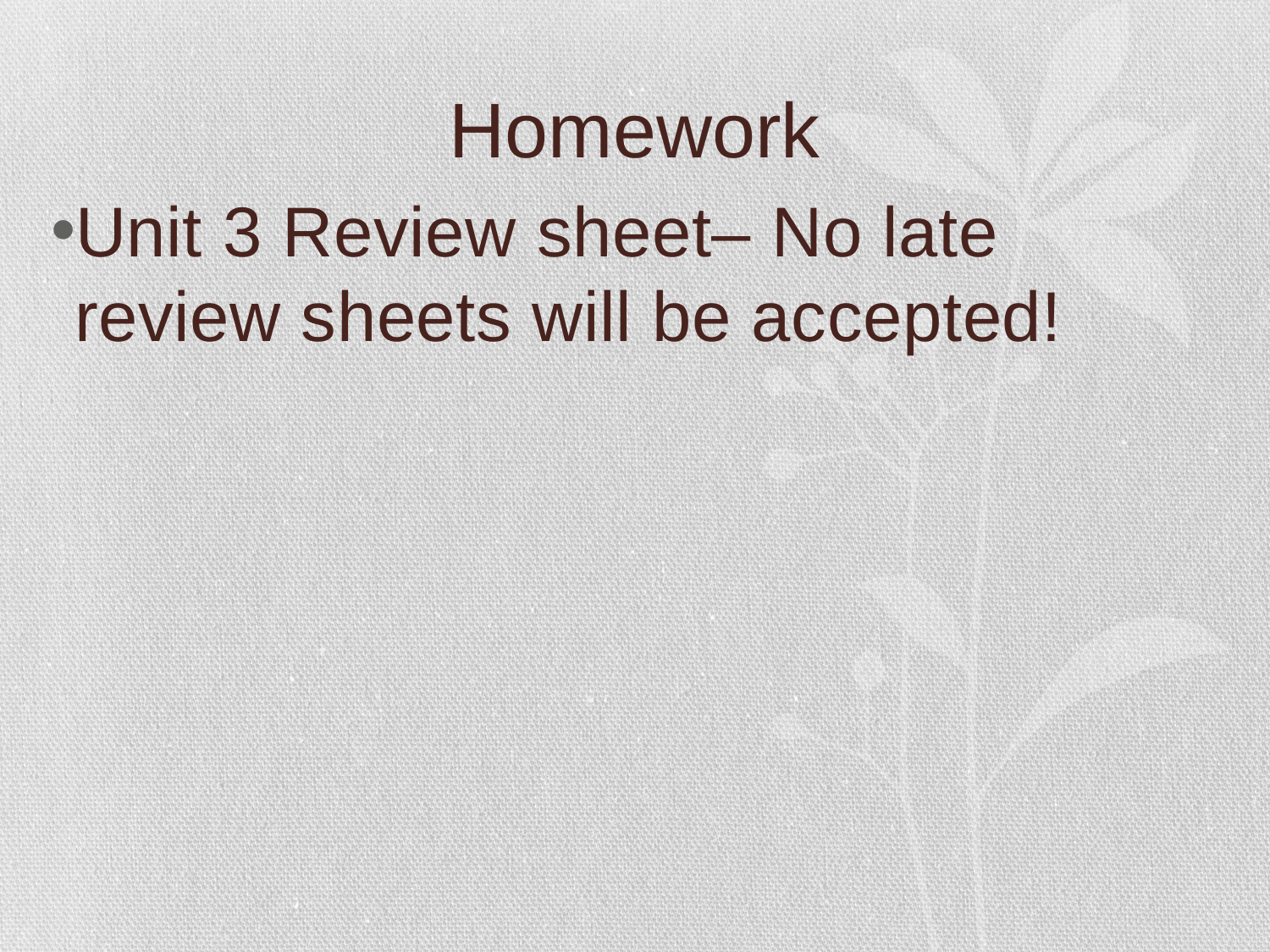

# Homework
Unit 3 Review sheet– No late review sheets will be accepted!